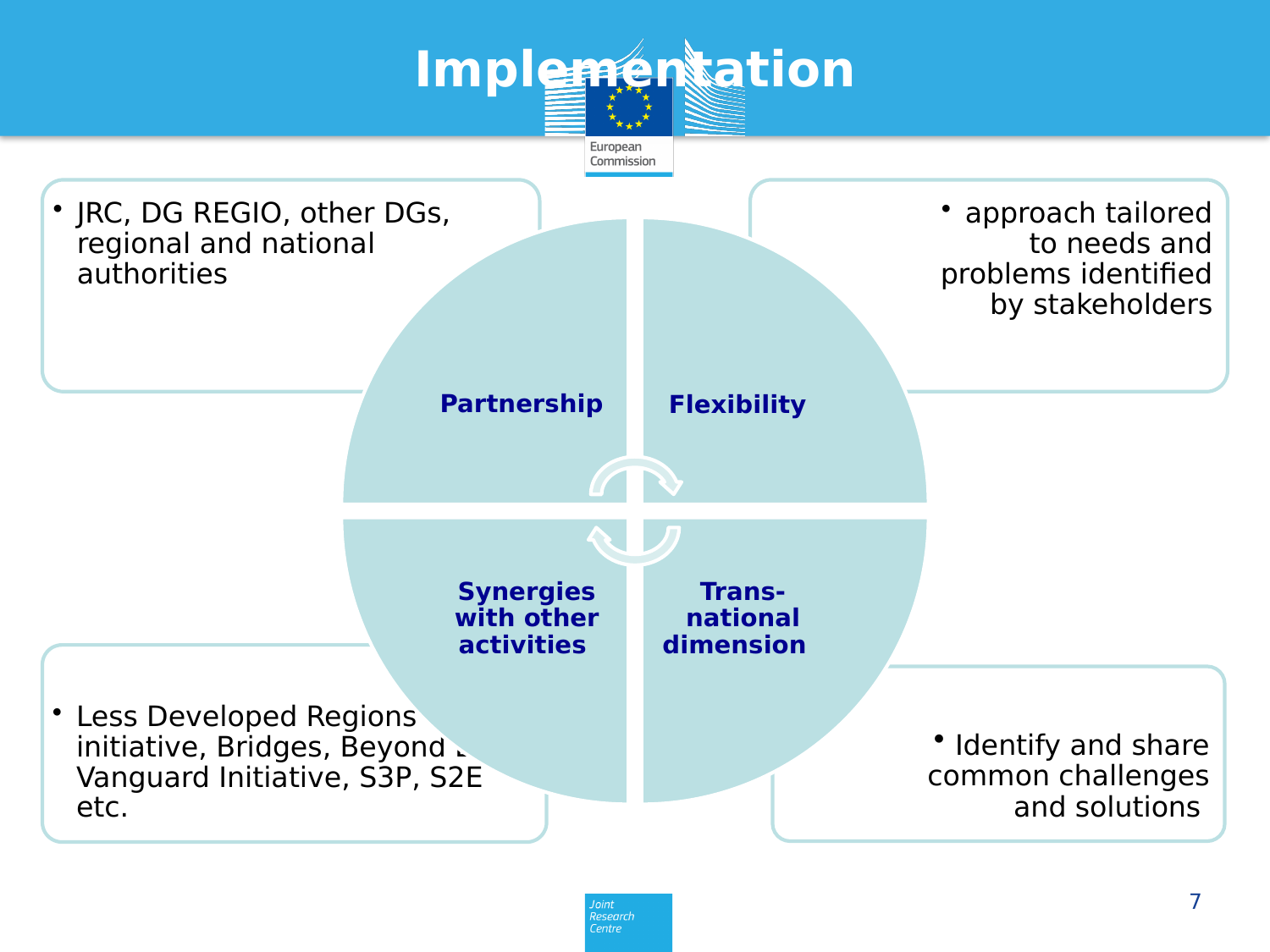

# Implementation
 Identify and share common challenges and solutions
Less Developed Regions initiative, Bridges, Beyond EDP Vanguard Initiative, S3P, S2E etc.
approach tailored to needs and problems identified by stakeholders
JRC, DG REGIO, other DGs, regional and national authorities
Partnership
Flexibility
Trans-national dimension
Synergies with other activities